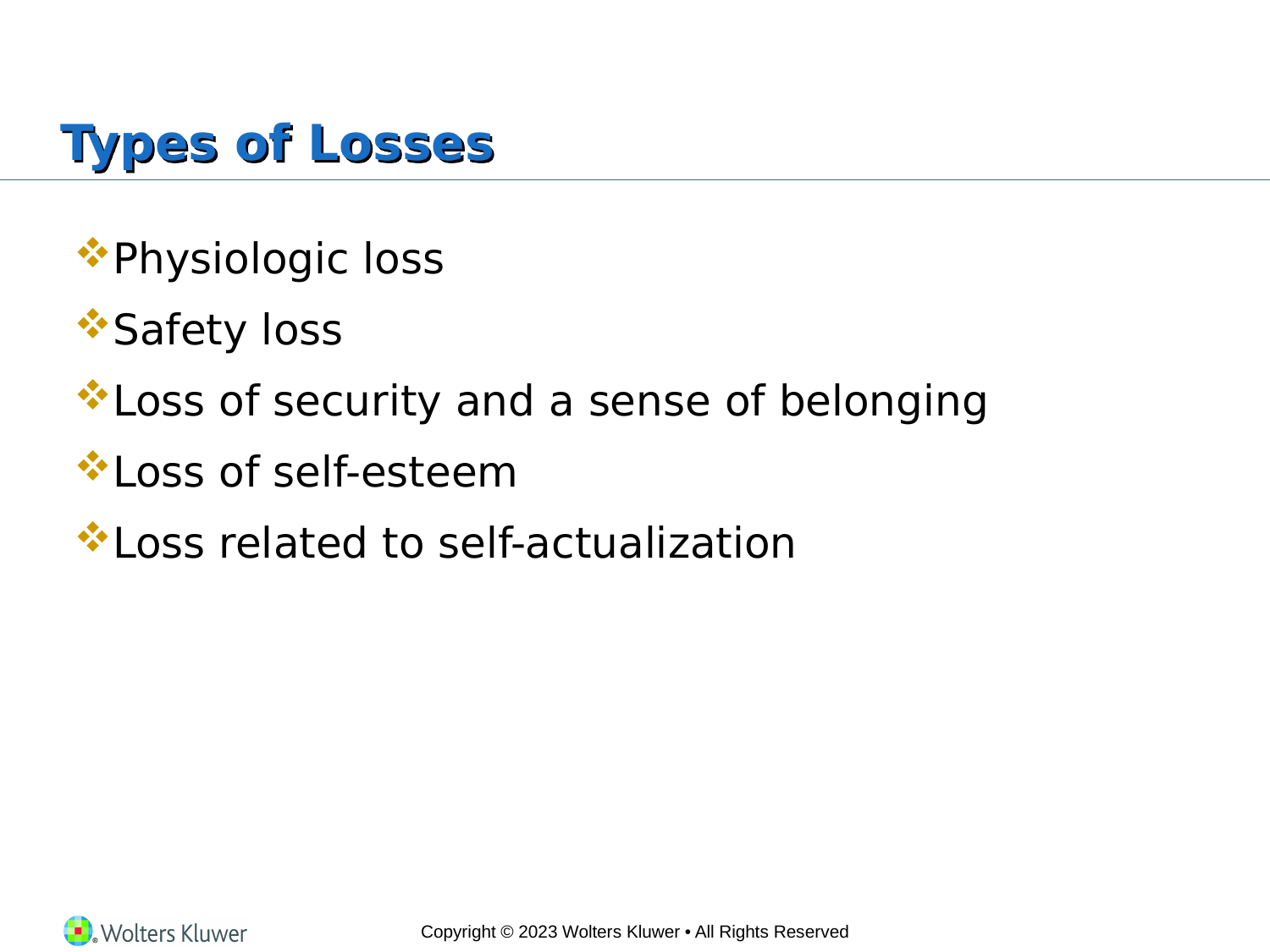

# Types of Losses
Physiologic loss
Safety loss
Loss of security and a sense of belonging
Loss of self-esteem
Loss related to self-actualization